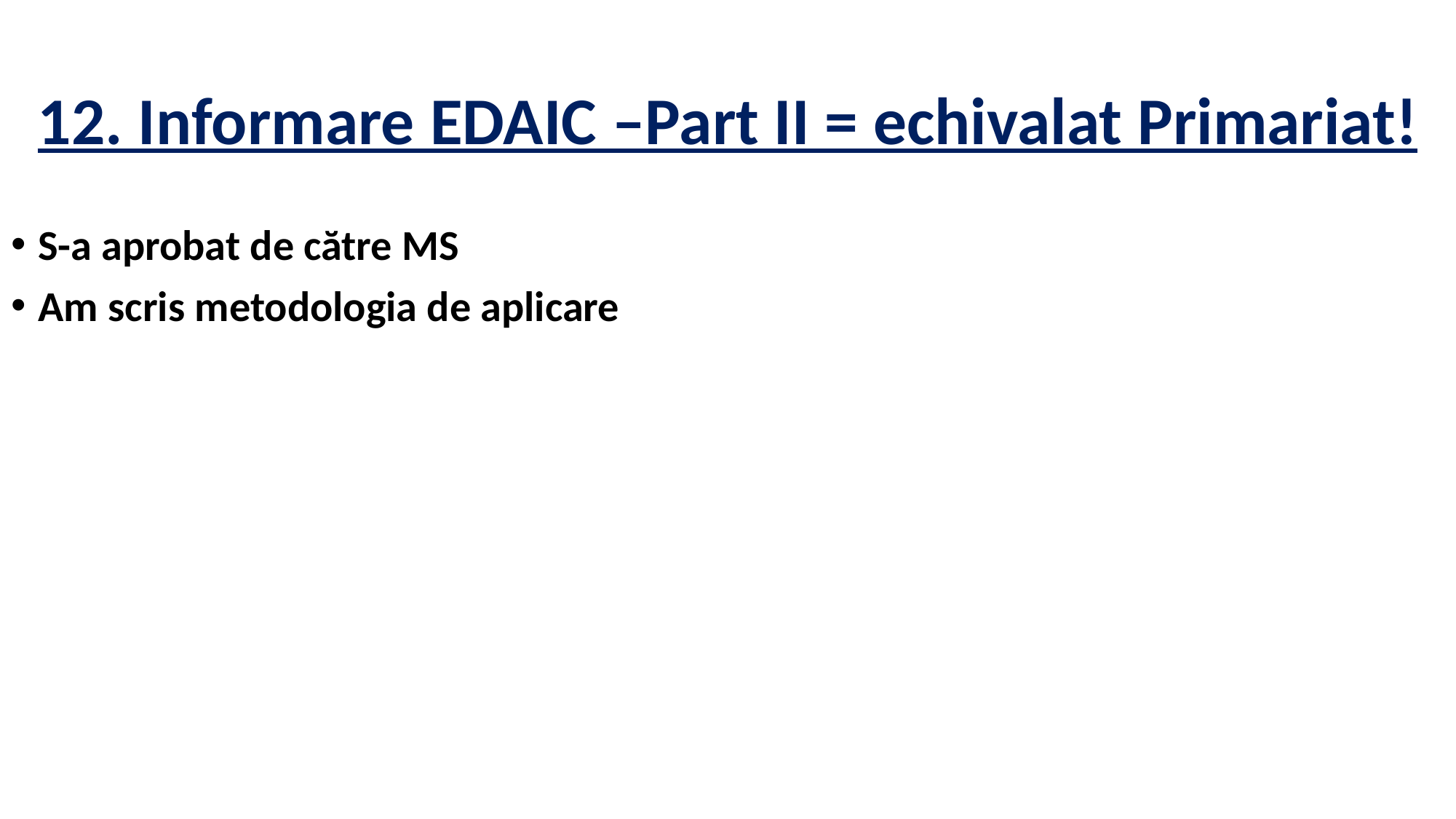

# 12. Informare EDAIC –Part II = echivalat Primariat!
S-a aprobat de către MS
Am scris metodologia de aplicare